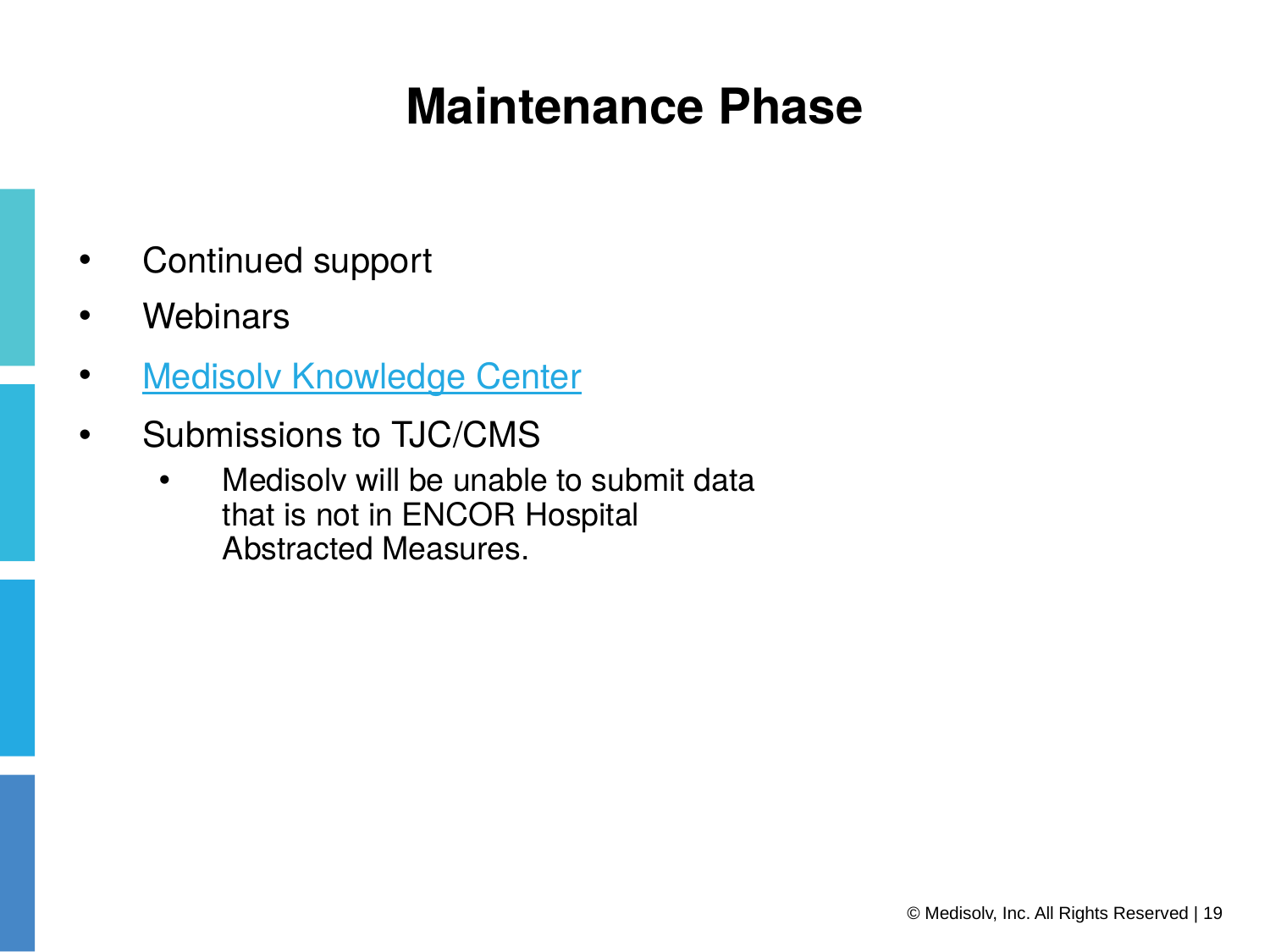

# Maintenance Phase
Continued support
Webinars
Medisolv Knowledge Center
Submissions to TJC/CMS
Medisolv will be unable to submit data that is not in ENCOR Hospital Abstracted Measures.